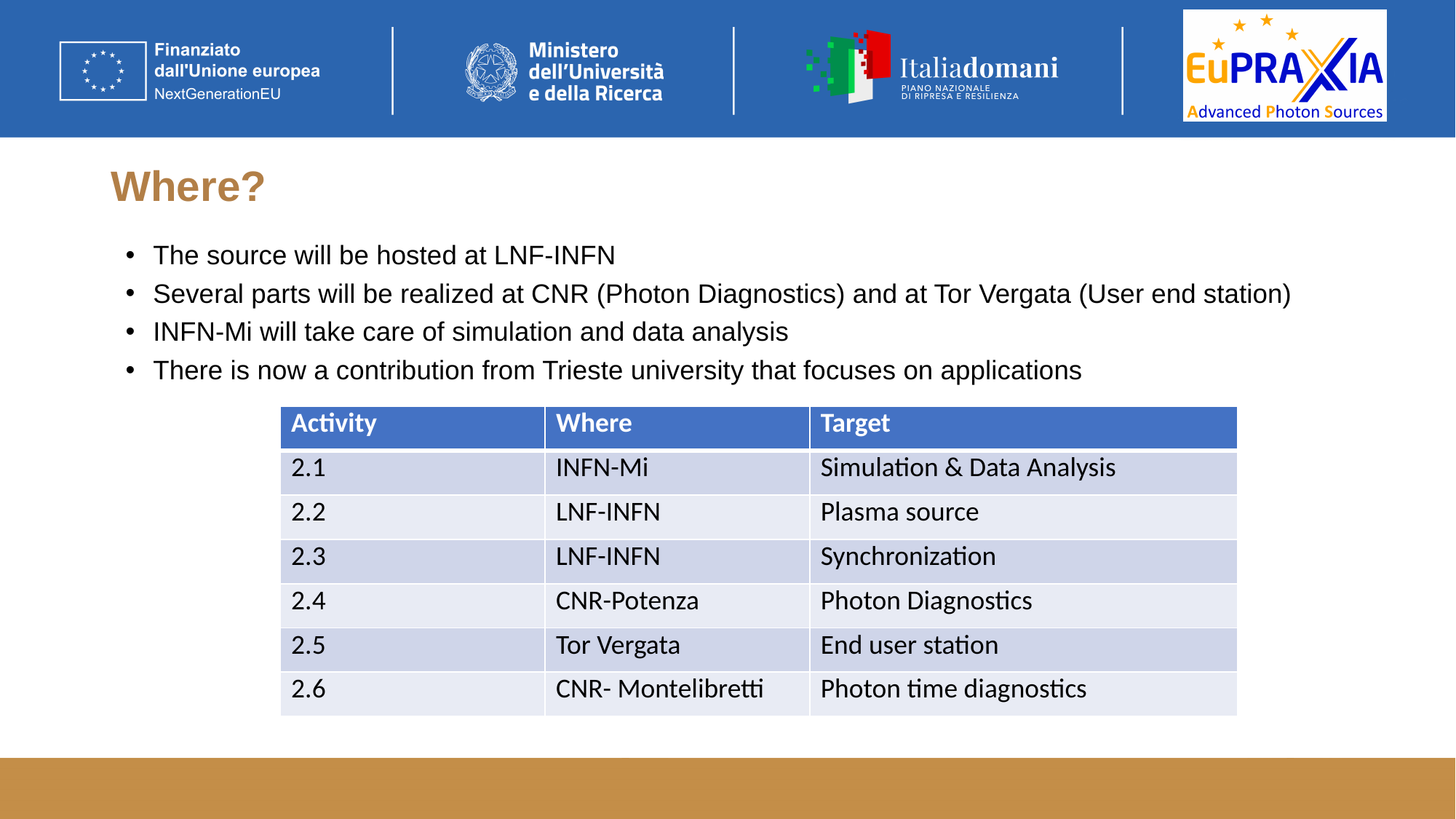

# Where?
The source will be hosted at LNF-INFN
Several parts will be realized at CNR (Photon Diagnostics) and at Tor Vergata (User end station)
INFN-Mi will take care of simulation and data analysis
There is now a contribution from Trieste university that focuses on applications
| Activity | Where | Target |
| --- | --- | --- |
| 2.1 | INFN-Mi | Simulation & Data Analysis |
| 2.2 | LNF-INFN | Plasma source |
| 2.3 | LNF-INFN | Synchronization |
| 2.4 | CNR-Potenza | Photon Diagnostics |
| 2.5 | Tor Vergata | End user station |
| 2.6 | CNR- Montelibretti | Photon time diagnostics |